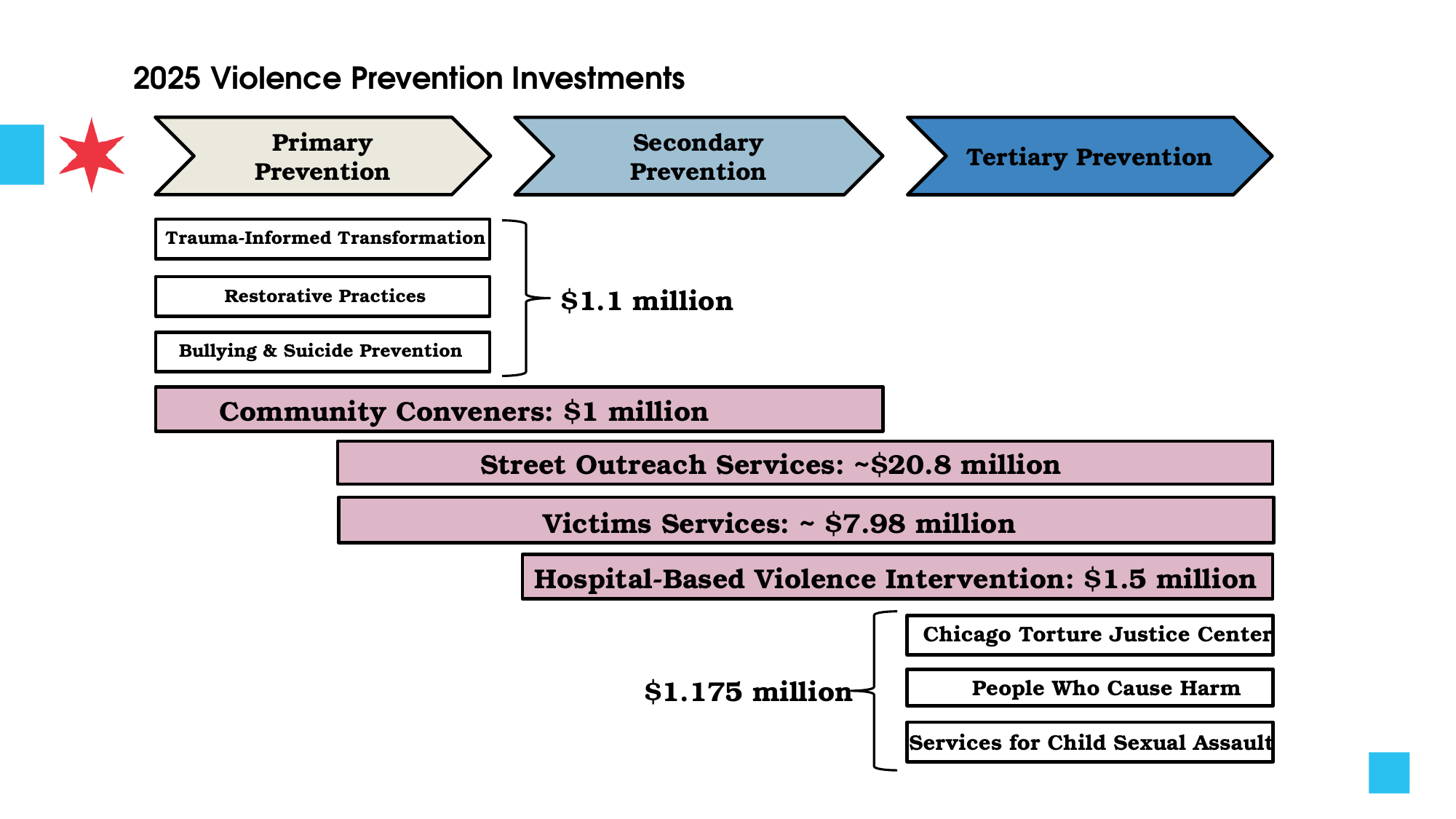

# 2025 Violence Prevention Investments
Primary Prevention
Secondary Prevention
Tertiary Prevention

Trauma-Informed Transformation

$1.1 million
Restorative Practices

Bullying & Suicide Prevention

Community Conveners: $1 million

Street Outreach Services: ~$20.8 million

Victims Services: ~ $7.98 million

Hospital-Based Violence Intervention: $1.5 million

Chicago Torture Justice Center

$1.175 million
People Who Cause Harm

Services for Child Sexual Assault